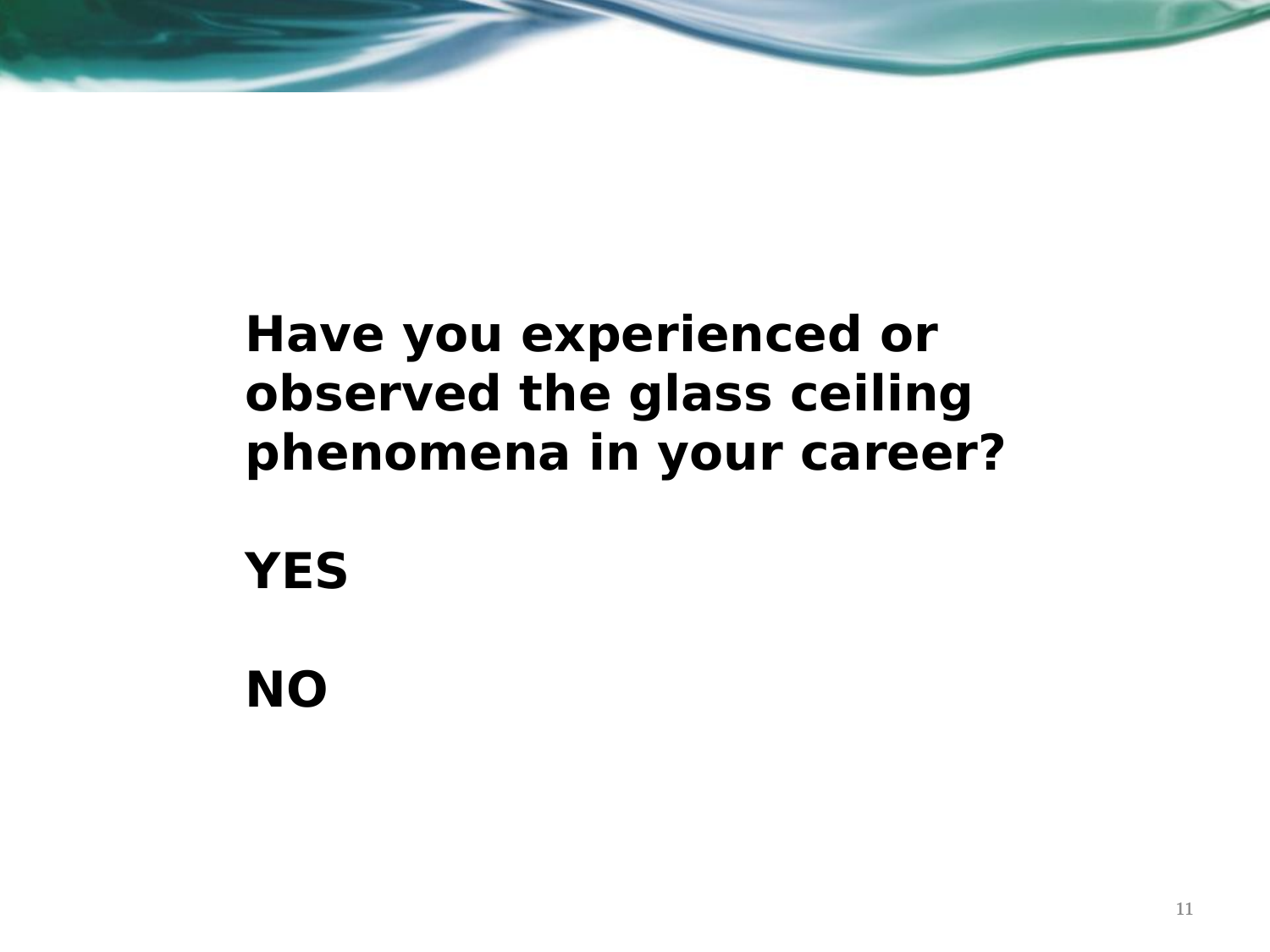

Have you experienced or observed the glass ceiling phenomena in your career?

YES

NO
11